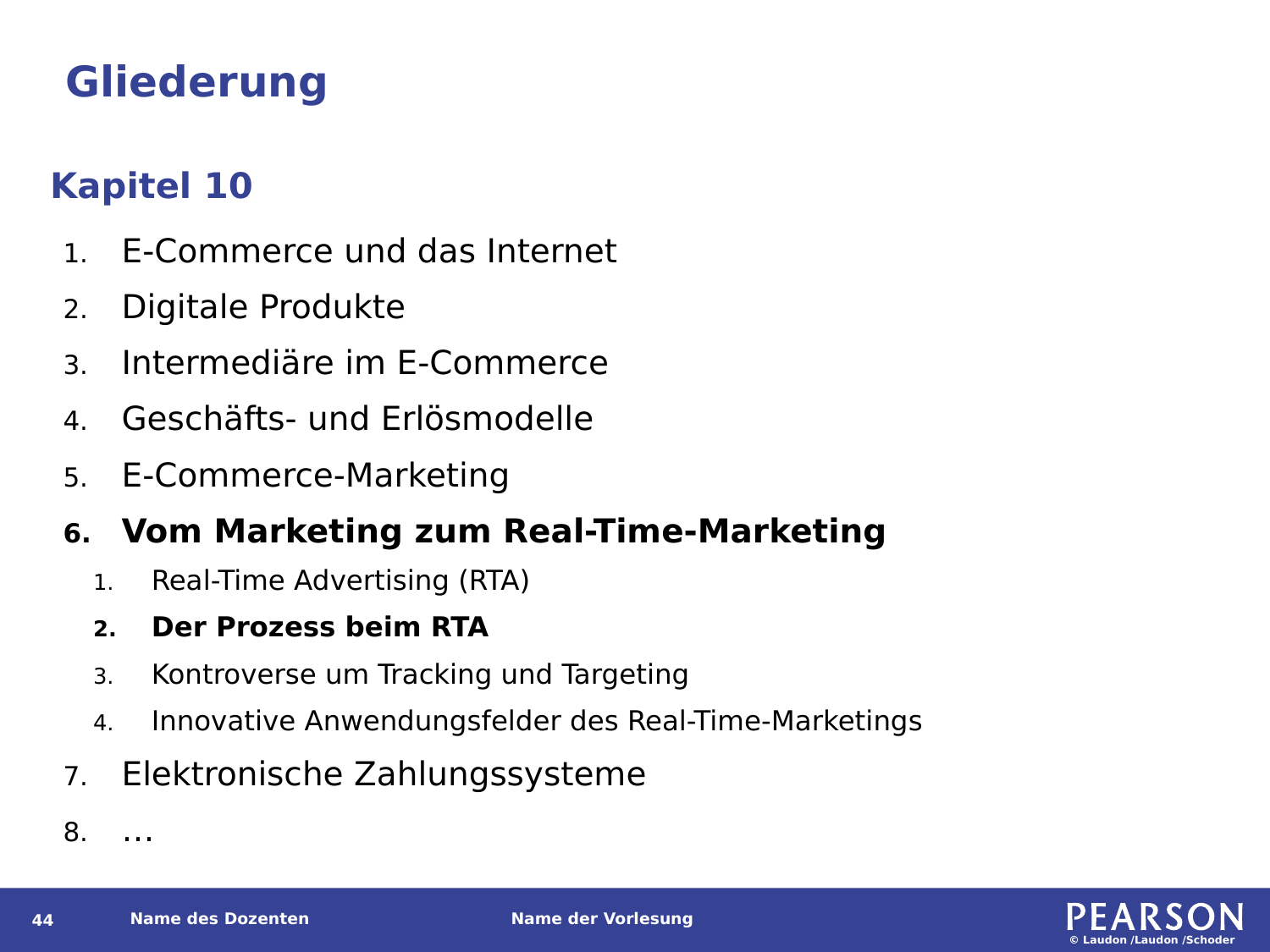

# Gliederung
Kapitel 10
E-Commerce und das Internet
Digitale Produkte
Intermediäre im E-Commerce
Geschäfts- und Erlösmodelle
E-Commerce-Marketing
Vom Marketing zum Real-Time-Marketing
Real-Time Advertising (RTA)
Der Prozess beim RTA
Kontroverse um Tracking und Targeting
Innovative Anwendungsfelder des Real-Time-Marketings
Elektronische Zahlungssysteme
…

44